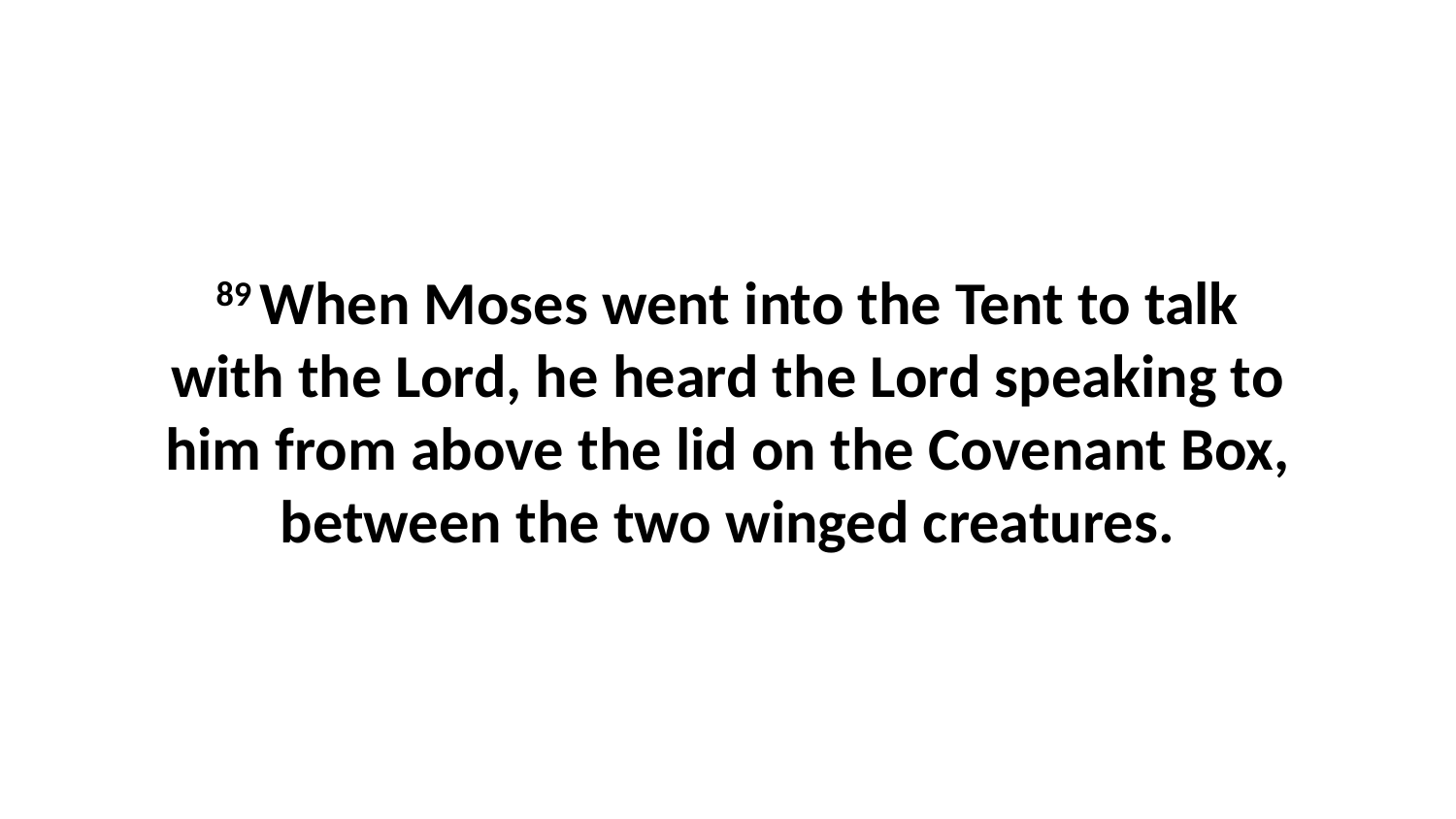

89 When Moses went into the Tent to talk with the Lord, he heard the Lord speaking to him from above the lid on the Covenant Box, between the two winged creatures.